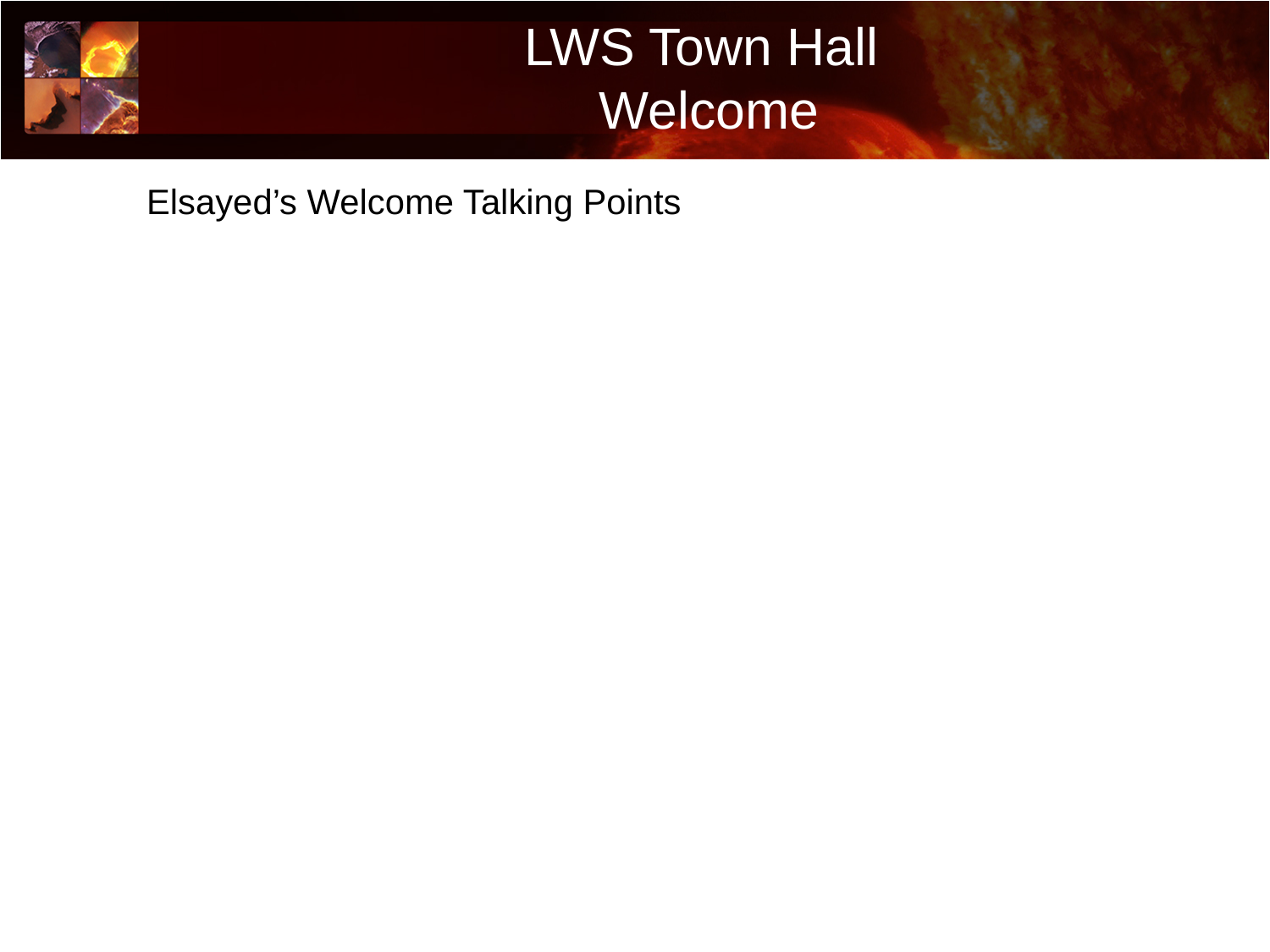

# LWS Town Hall Welcome
Elsayed’s Welcome Talking Points